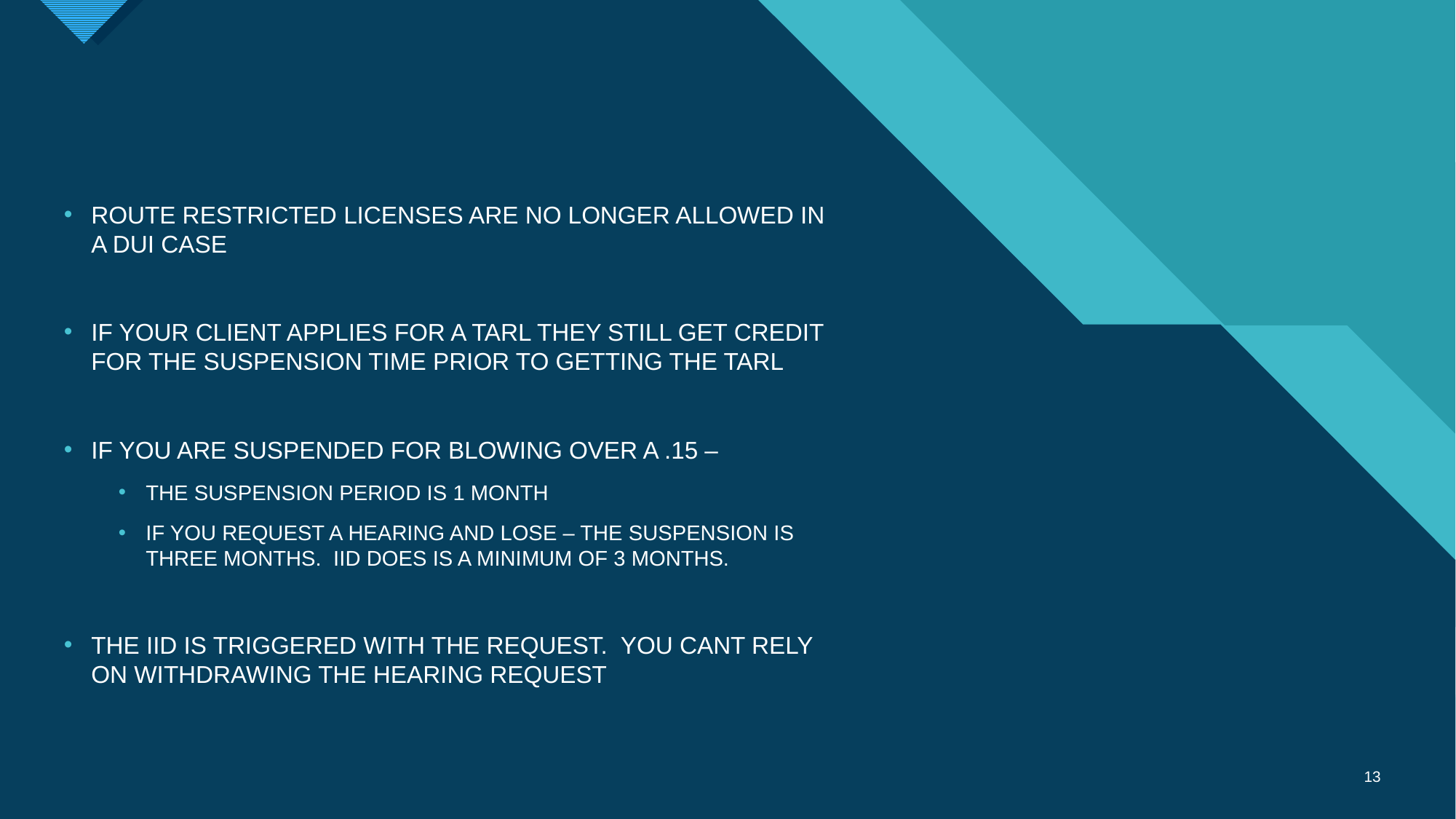

#
ROUTE RESTRICTED LICENSES ARE NO LONGER ALLOWED IN A DUI CASE

IF YOUR CLIENT APPLIES FOR A TARL THEY STILL GET CREDIT FOR THE SUSPENSION TIME PRIOR TO GETTING THE TARL

IF YOU ARE SUSPENDED FOR BLOWING OVER A .15 –
THE SUSPENSION PERIOD IS 1 MONTH
IF YOU REQUEST A HEARING AND LOSE – THE SUSPENSION IS THREE MONTHS.  IID DOES IS A MINIMUM OF 3 MONTHS.

THE IID IS TRIGGERED WITH THE REQUEST.  YOU CANT RELY ON WITHDRAWING THE HEARING REQUEST
13